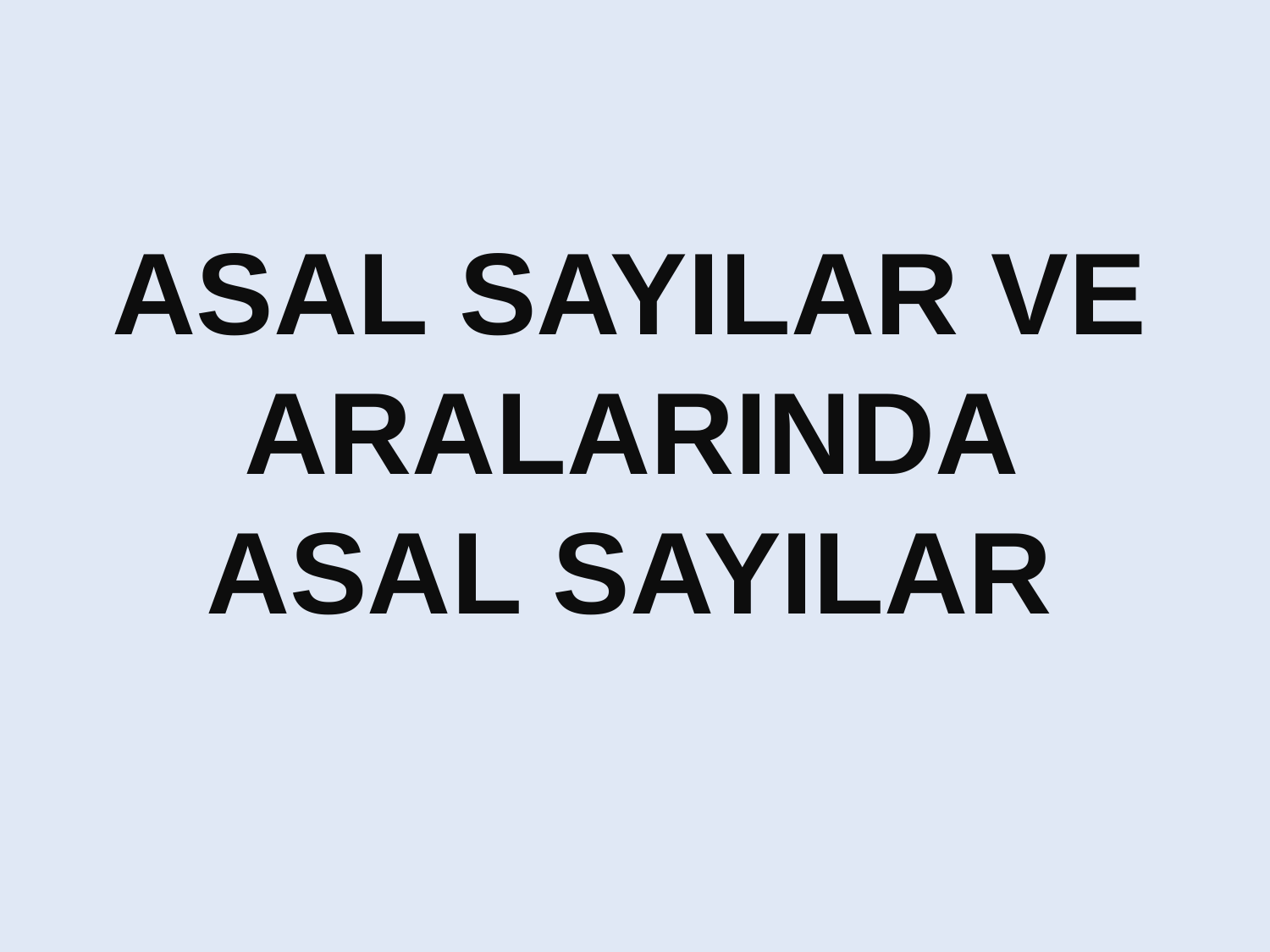

# ASAL SAYILAR VE ARALARINDA ASAL SAYILAR